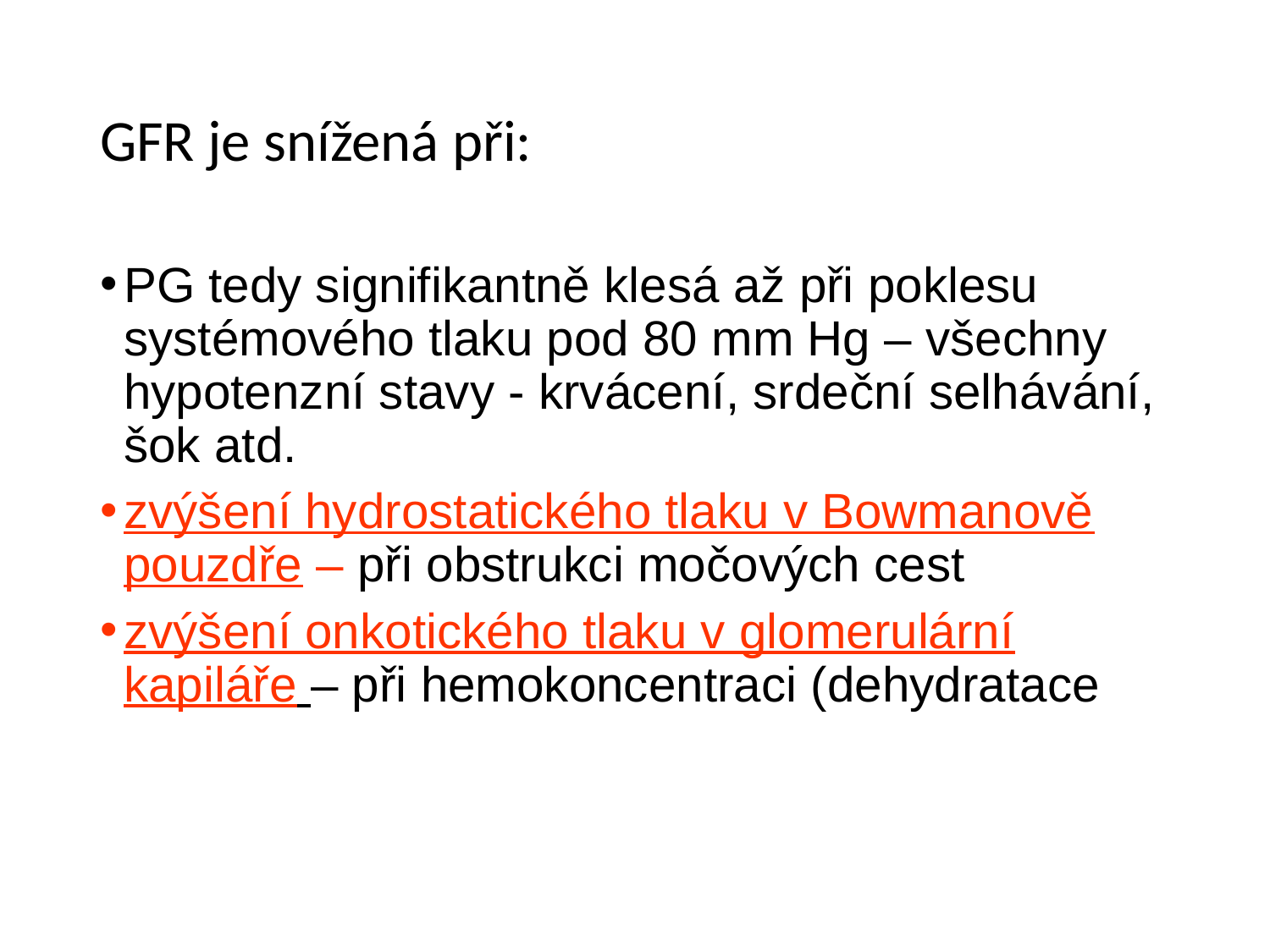

# GFR je snížená při:
PG tedy signifikantně klesá až při poklesu systémového tlaku pod 80 mm Hg – všechny hypotenzní stavy - krvácení, srdeční selhávání, šok atd.
zvýšení hydrostatického tlaku v Bowmanově pouzdře – při obstrukci močových cest
zvýšení onkotického tlaku v glomerulární kapiláře – při hemokoncentraci (dehydratace